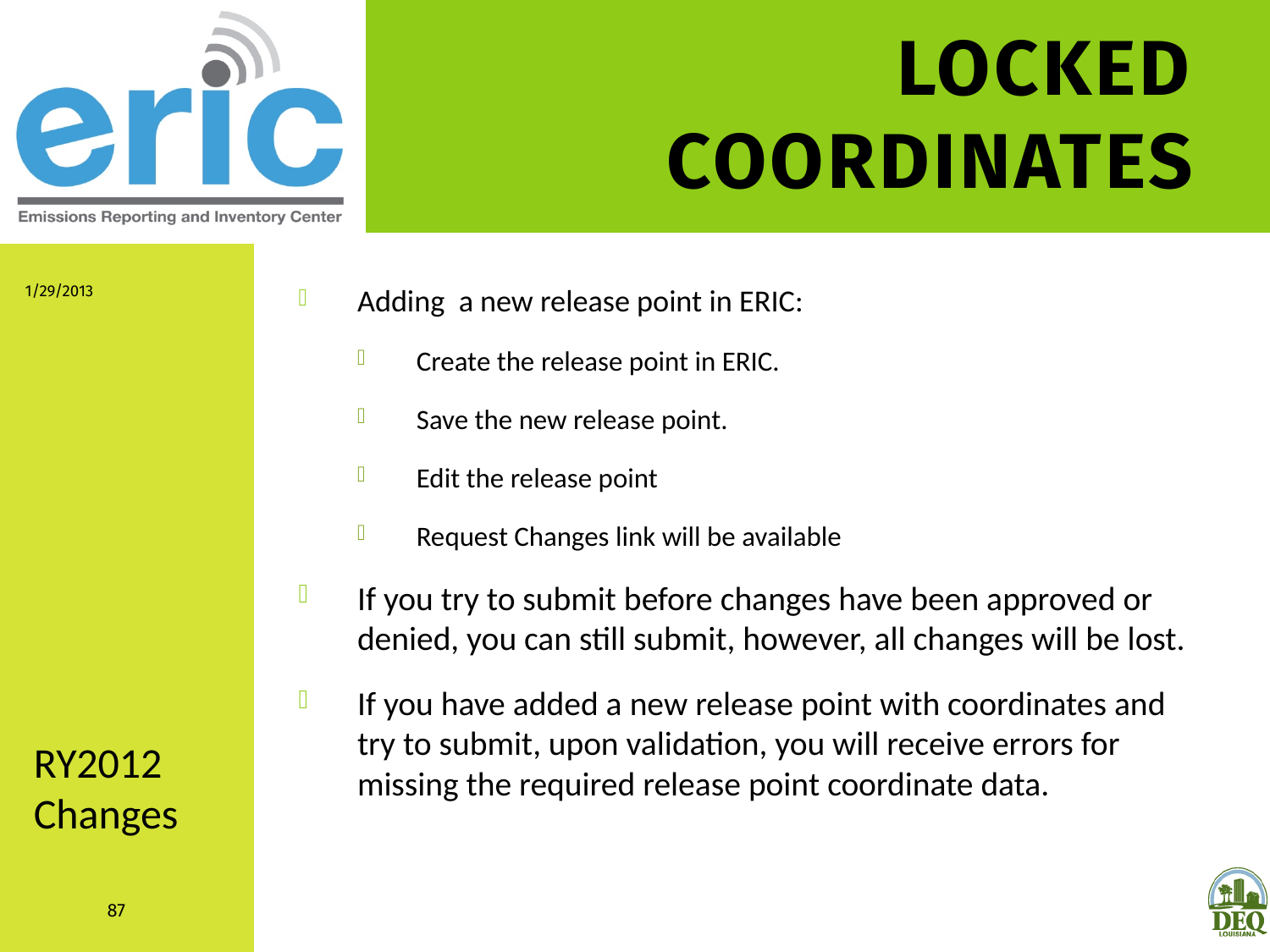

# Locked Coordinates
1/29/2013
Adding  a new release point in ERIC:
Create the release point in ERIC.
Save the new release point.
Edit the release point
Request Changes link will be available
If you try to submit before changes have been approved or denied, you can still submit, however, all changes will be lost.
If you have added a new release point with coordinates and try to submit, upon validation, you will receive errors for missing the required release point coordinate data.

RY2012 Changes
87